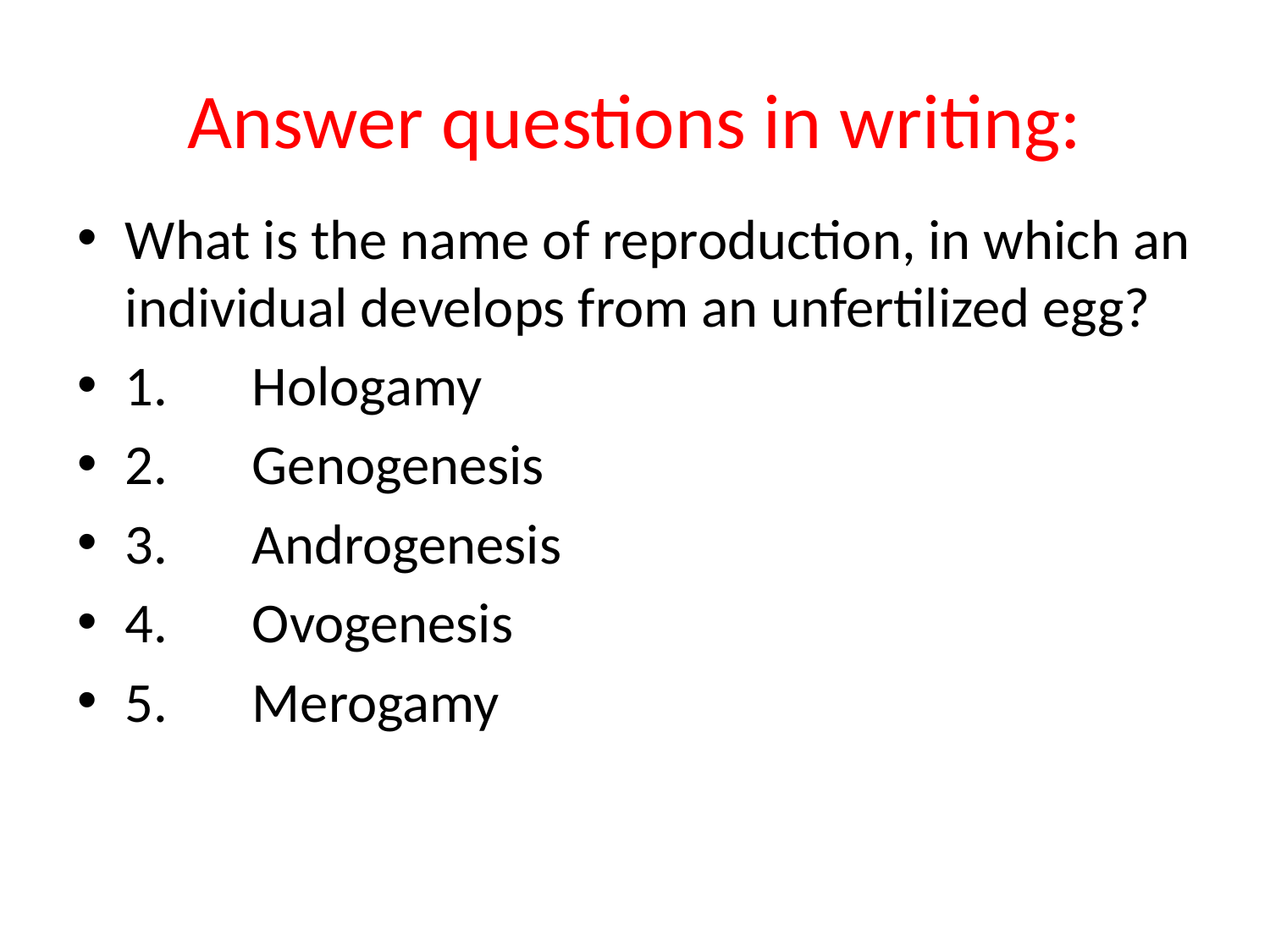

# Answer questions in writing:
What is the name of reproduction, in which an individual develops from an unfertilized egg?
1.	Hologamy
2.	Genogenesis
3.	Androgenesis
4.	Ovogenesis
5.	Merogamy